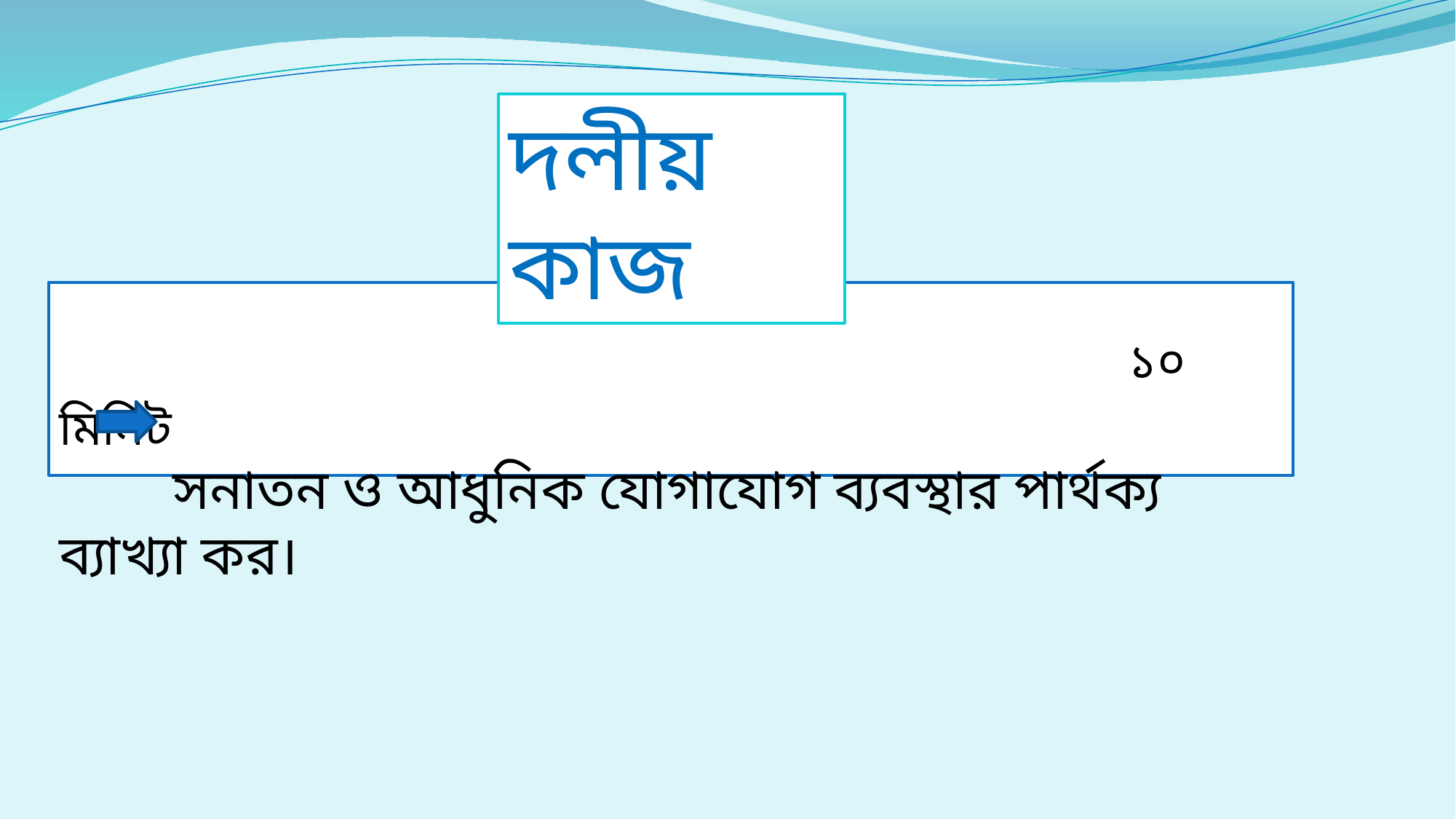

দলীয় কাজ
  						                                 ১০ মিনিট
        সনাতন ও আধুনিক যোগাযোগ ব্যবস্থার পার্থক্য ব্যাখ্যা কর।